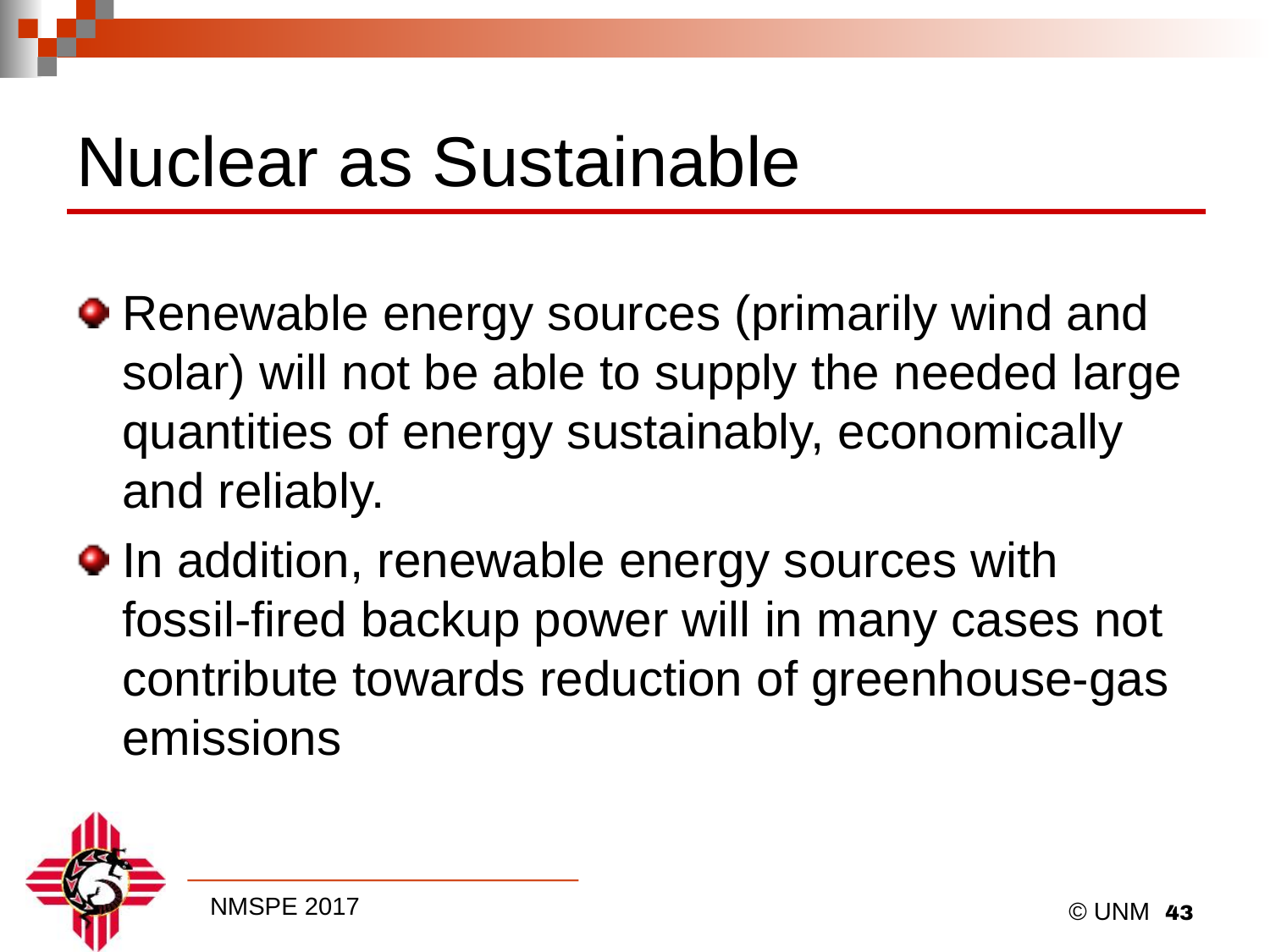

# Nuclear as Sustainable
Renewable energy sources (primarily wind and solar) will not be able to supply the needed large quantities of energy sustainably, economically and reliably.
In addition, renewable energy sources with fossil-fired backup power will in many cases not contribute towards reduction of greenhouse-gas emissions
43
© UNM